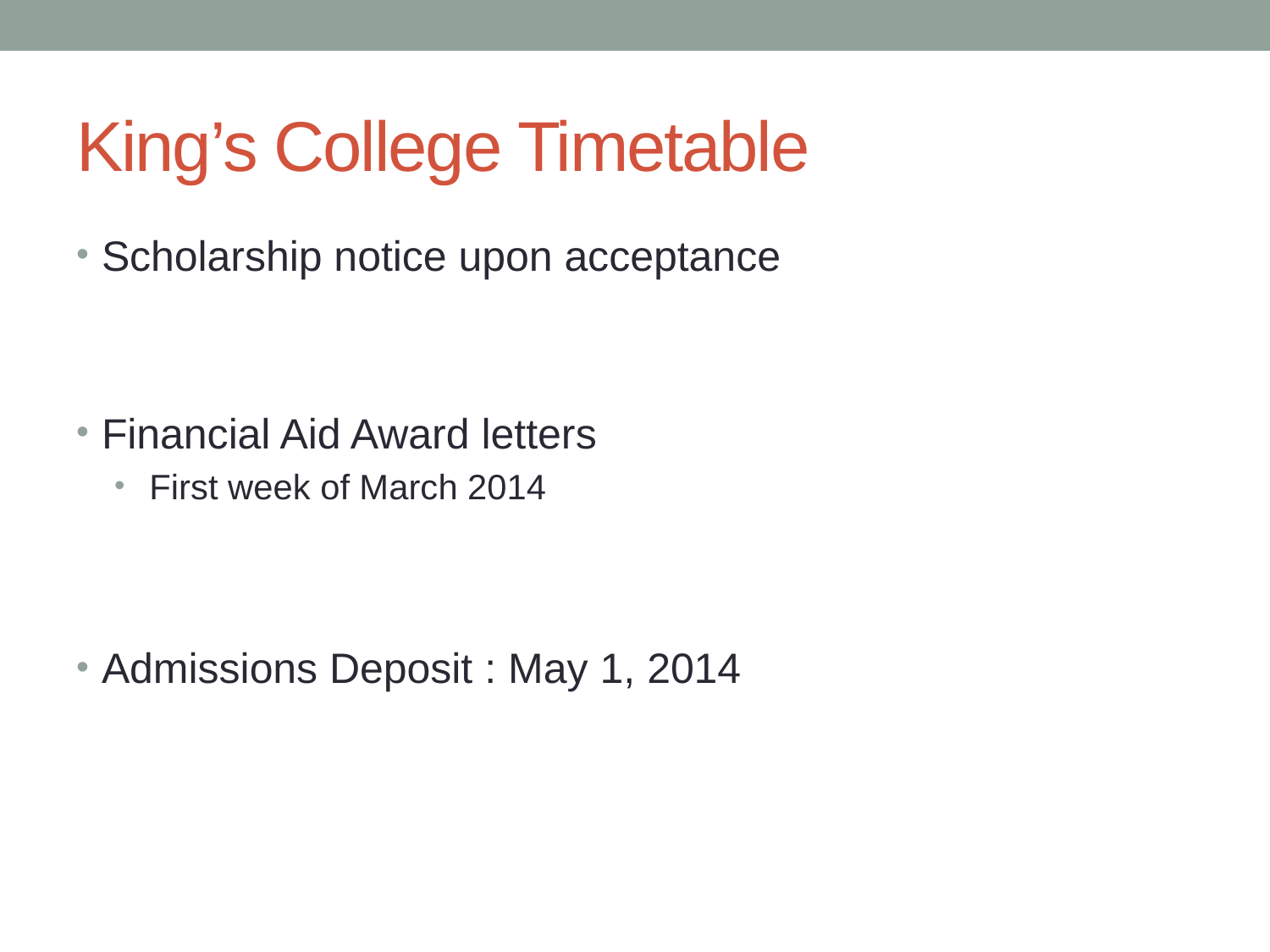

# King’s College Timetable
Scholarship notice upon acceptance

Financial Aid Award letters
 First week of March 2014

Admissions Deposit : May 1, 2014